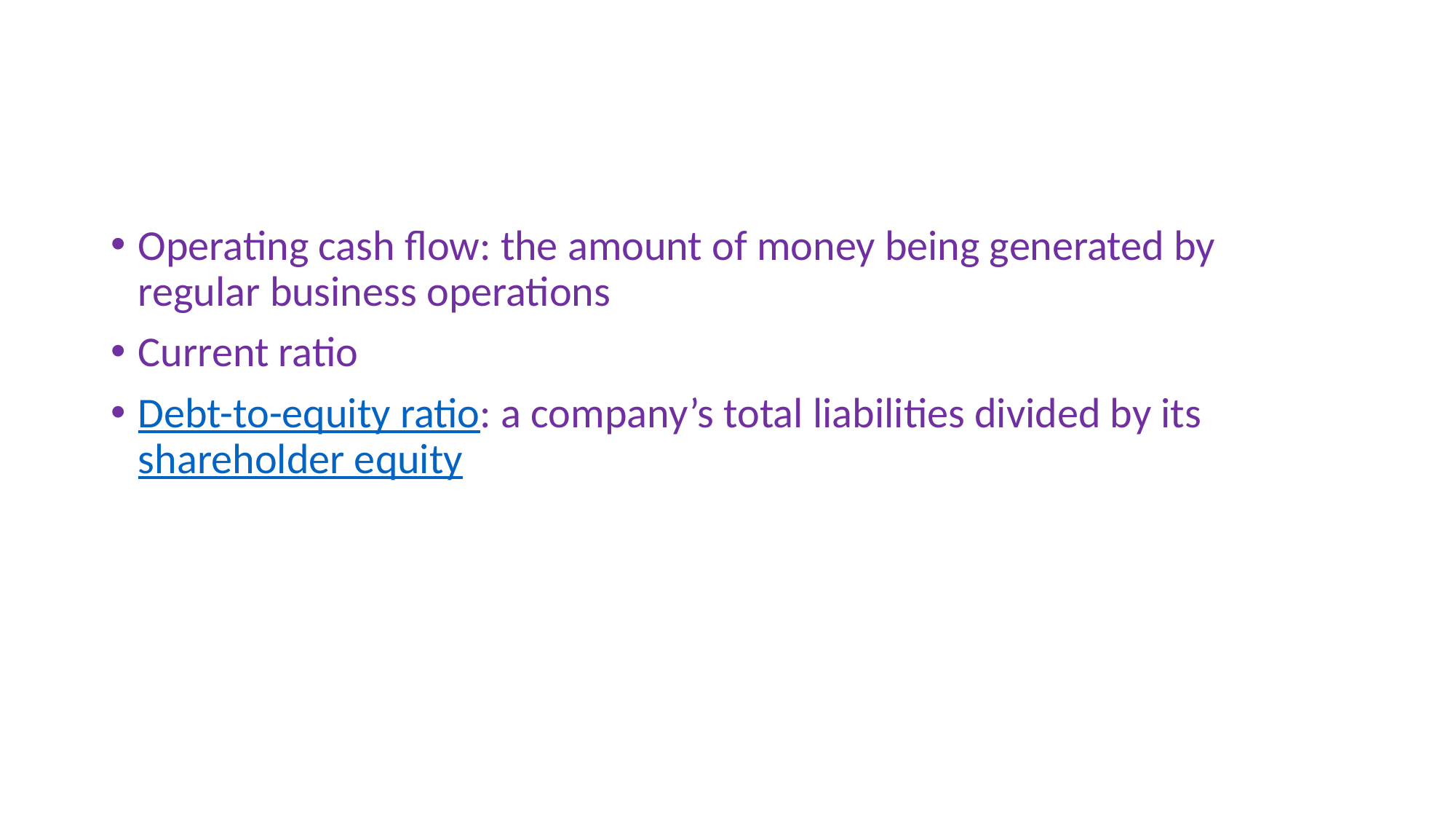

#
Operating cash flow: the amount of money being generated by regular business operations
Current ratio
Debt-to-equity ratio: a company’s total liabilities divided by its shareholder equity